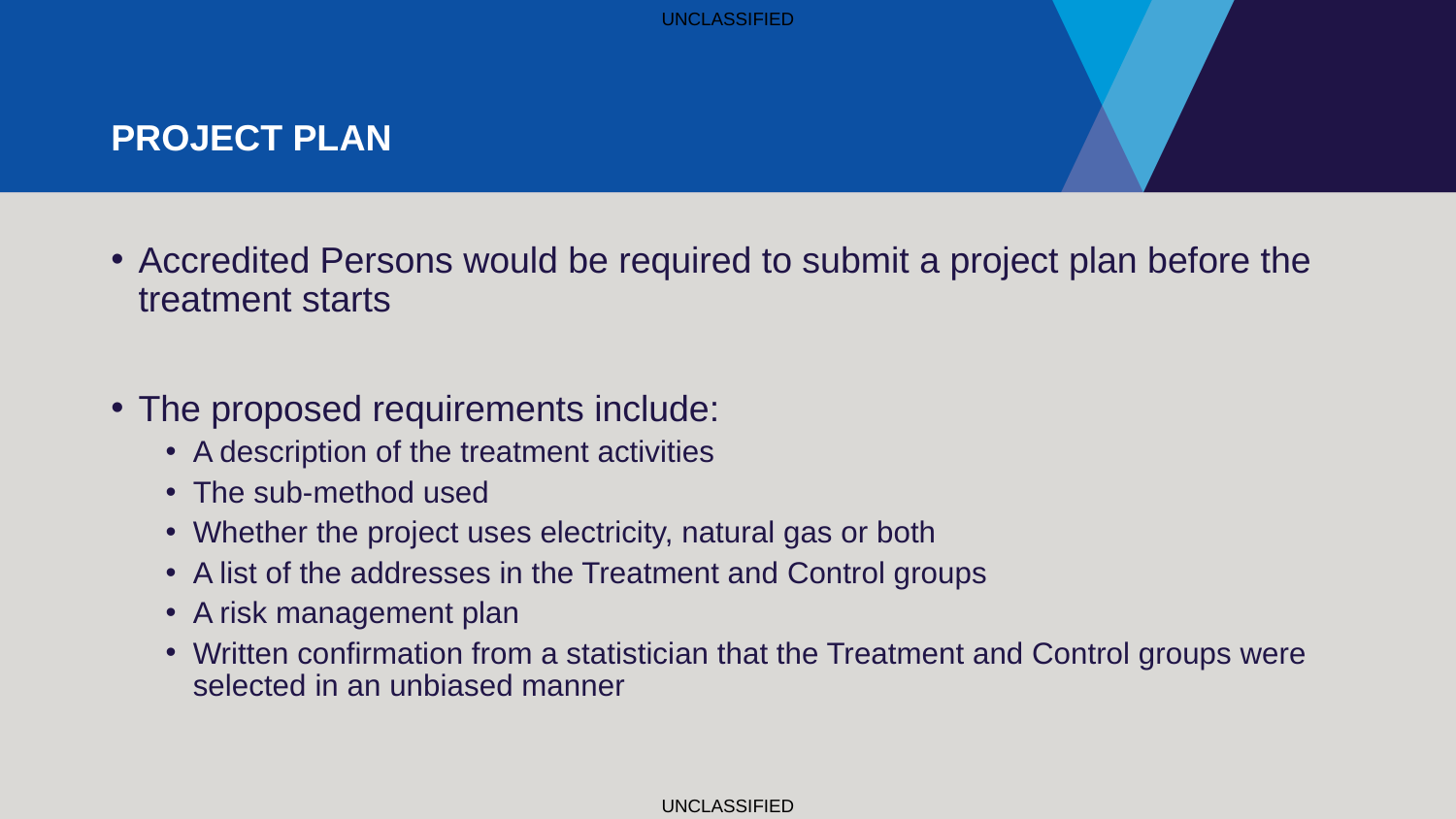

# Project plan
Accredited Persons would be required to submit a project plan before the treatment starts

The proposed requirements include:
A description of the treatment activities
The sub-method used
Whether the project uses electricity, natural gas or both
A list of the addresses in the Treatment and Control groups
A risk management plan
Written confirmation from a statistician that the Treatment and Control groups were selected in an unbiased manner